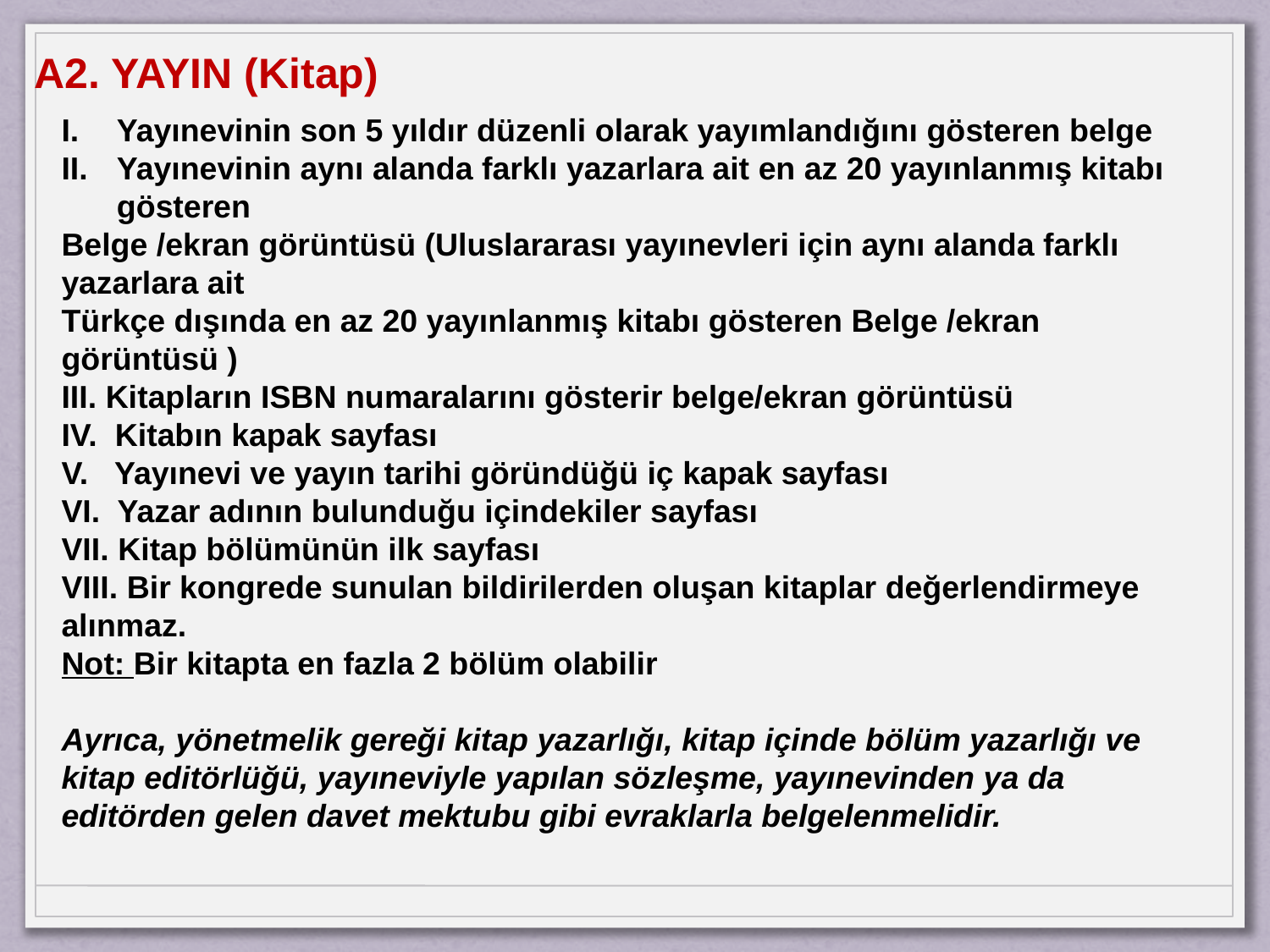

A2. YAYIN (Kitap)
Yayınevinin son 5 yıldır düzenli olarak yayımlandığını gösteren belge
Yayınevinin aynı alanda farklı yazarlara ait en az 20 yayınlanmış kitabı gösteren
Belge /ekran görüntüsü (Uluslararası yayınevleri için aynı alanda farklı yazarlara ait
Türkçe dışında en az 20 yayınlanmış kitabı gösteren Belge /ekran görüntüsü )
III. Kitapların ISBN numaralarını gösterir belge/ekran görüntüsü
IV.  Kitabın kapak sayfası
V.   Yayınevi ve yayın tarihi göründüğü iç kapak sayfası
VI.  Yazar adının bulunduğu içindekiler sayfası
VII. Kitap bölümünün ilk sayfası
VIII. Bir kongrede sunulan bildirilerden oluşan kitaplar değerlendirmeye alınmaz.
Not: Bir kitapta en fazla 2 bölüm olabilir
Ayrıca, yönetmelik gereği kitap yazarlığı, kitap içinde bölüm yazarlığı ve kitap editörlüğü, yayıneviyle yapılan sözleşme, yayınevinden ya da editörden gelen davet mektubu gibi evraklarla belgelenmelidir.